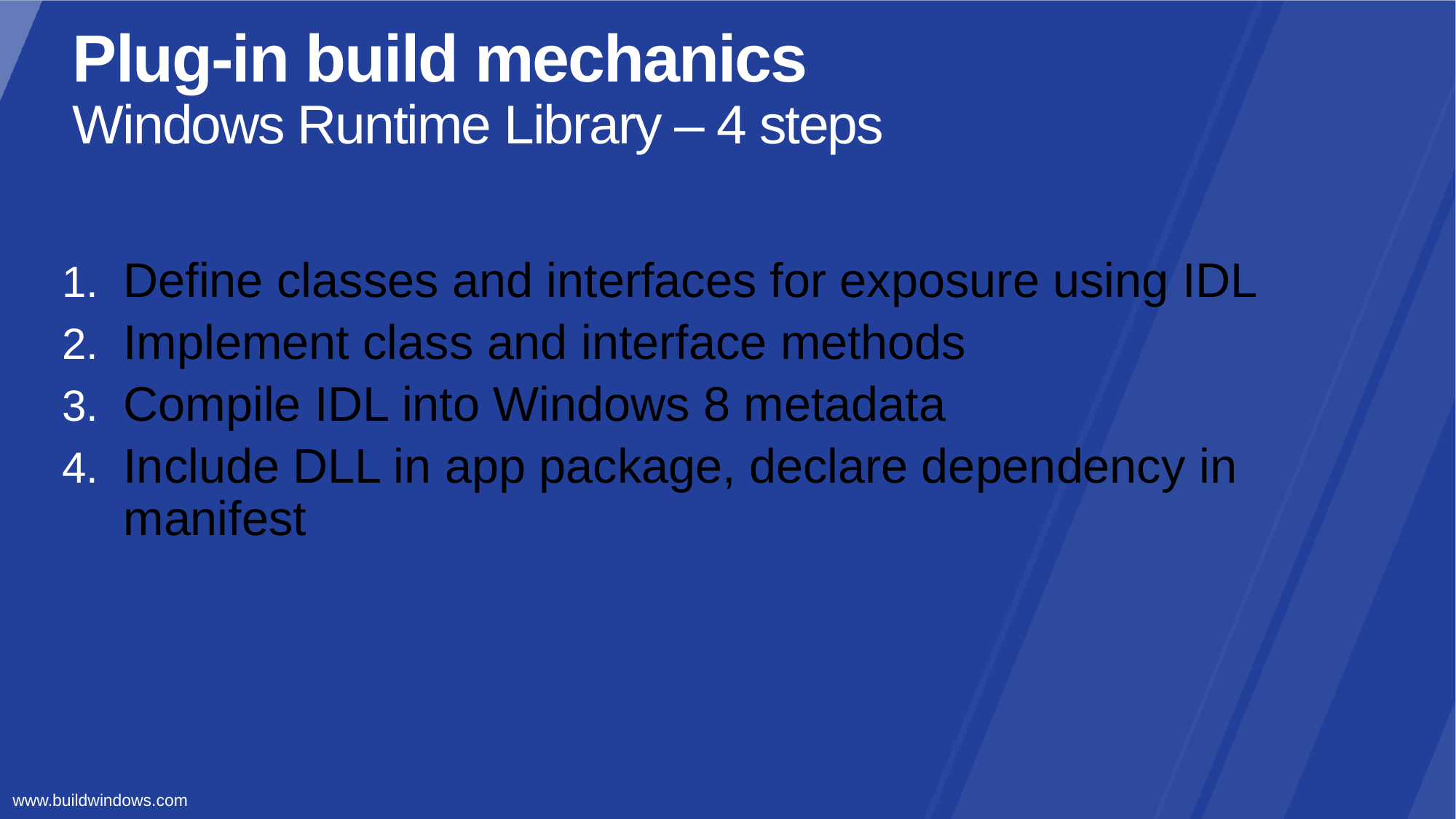

Plug-in build mechanics
Windows Runtime Library – 4 steps
Define classes and interfaces for exposure using IDL
Implement class and interface methods
Compile IDL into Windows 8 metadata
Include DLL in app package, declare dependency in manifest